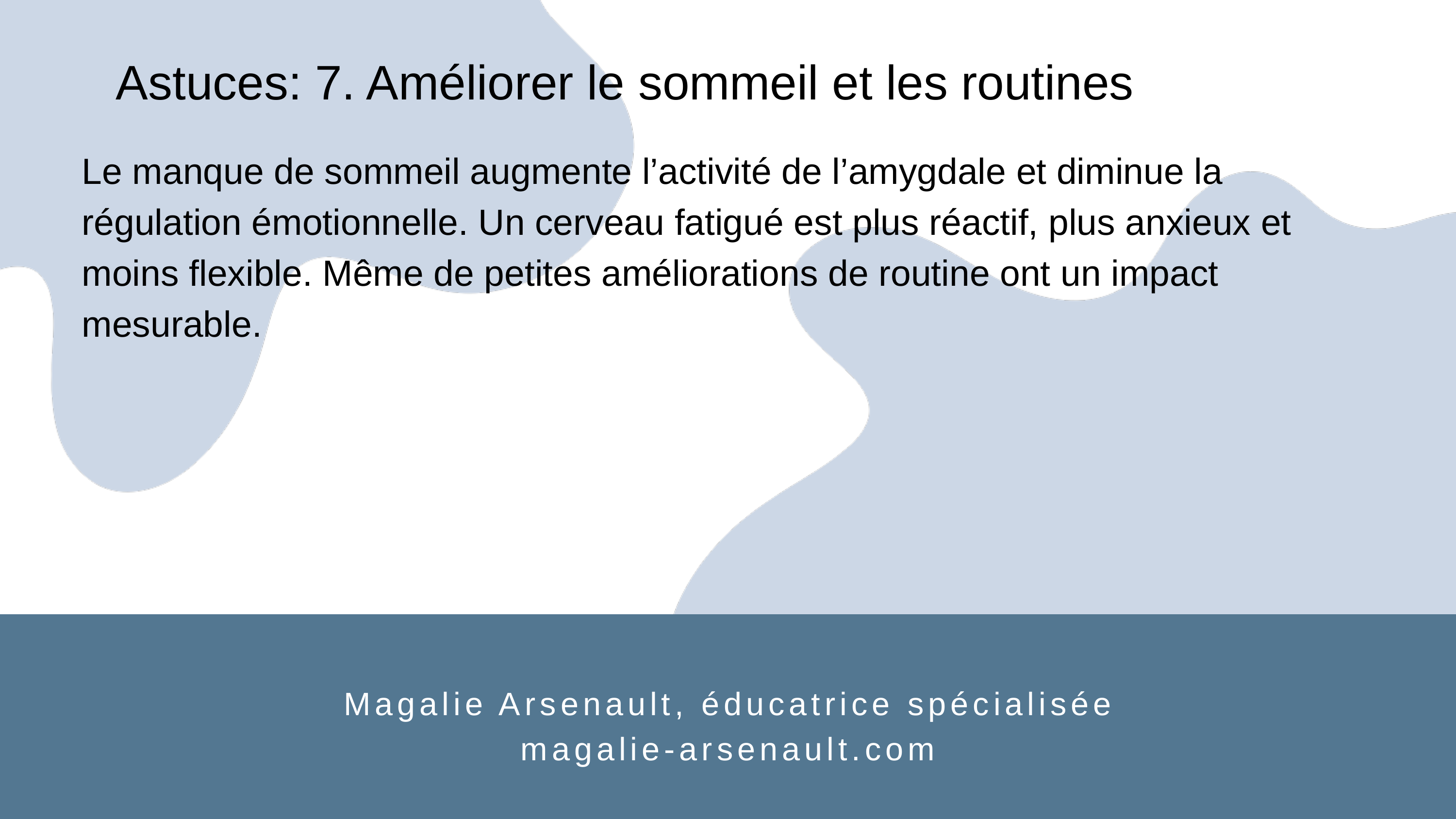

Astuces: 7. Améliorer le sommeil et les routines
Le manque de sommeil augmente l’activité de l’amygdale et diminue la régulation émotionnelle. Un cerveau fatigué est plus réactif, plus anxieux et moins flexible. Même de petites améliorations de routine ont un impact mesurable.

Magalie Arsenault, éducatrice spécialisée
magalie-arsenault.com